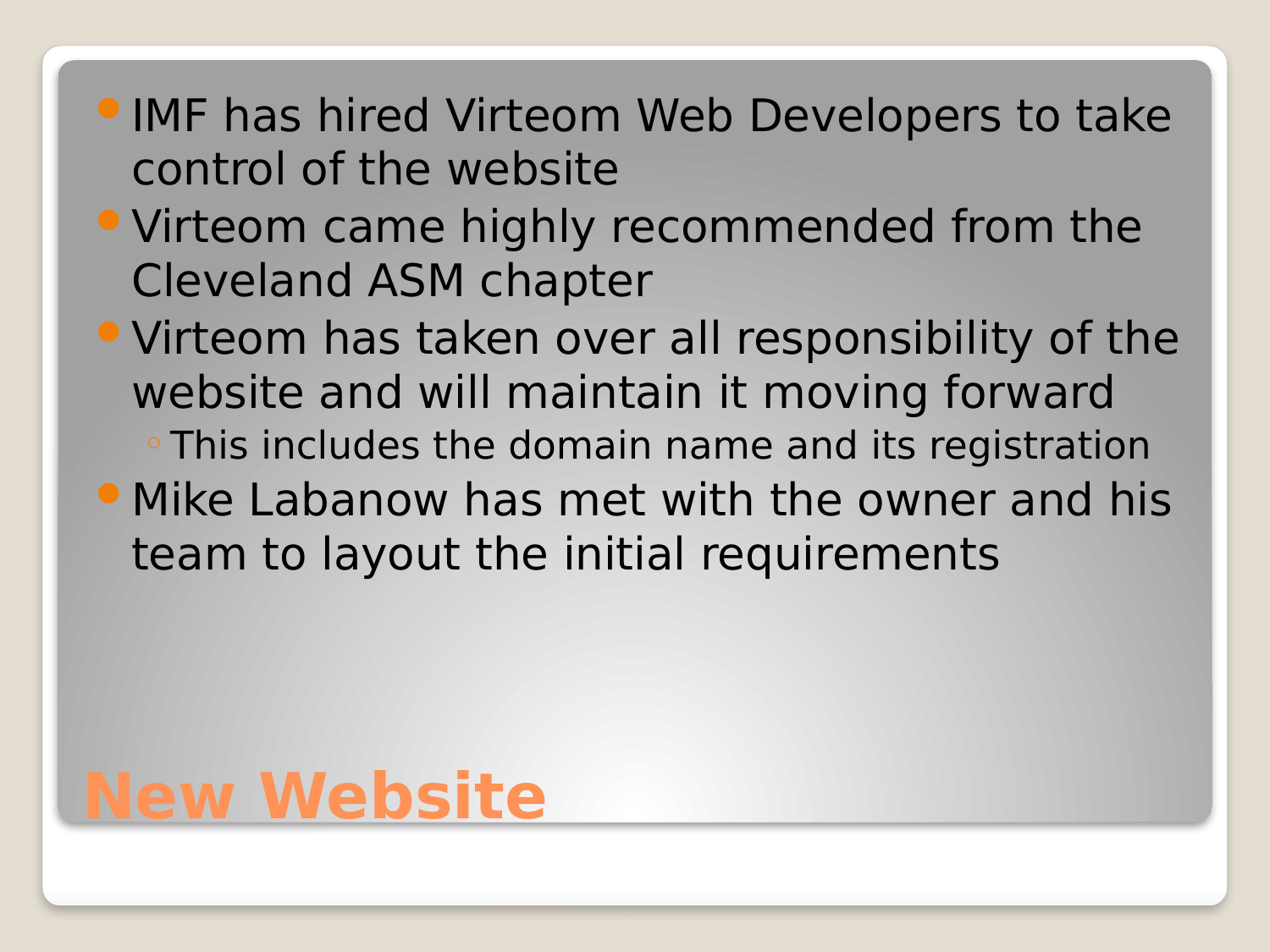

IMF has hired Virteom Web Developers to take control of the website
Virteom came highly recommended from the Cleveland ASM chapter
Virteom has taken over all responsibility of the website and will maintain it moving forward
This includes the domain name and its registration
Mike Labanow has met with the owner and his team to layout the initial requirements
# New Website